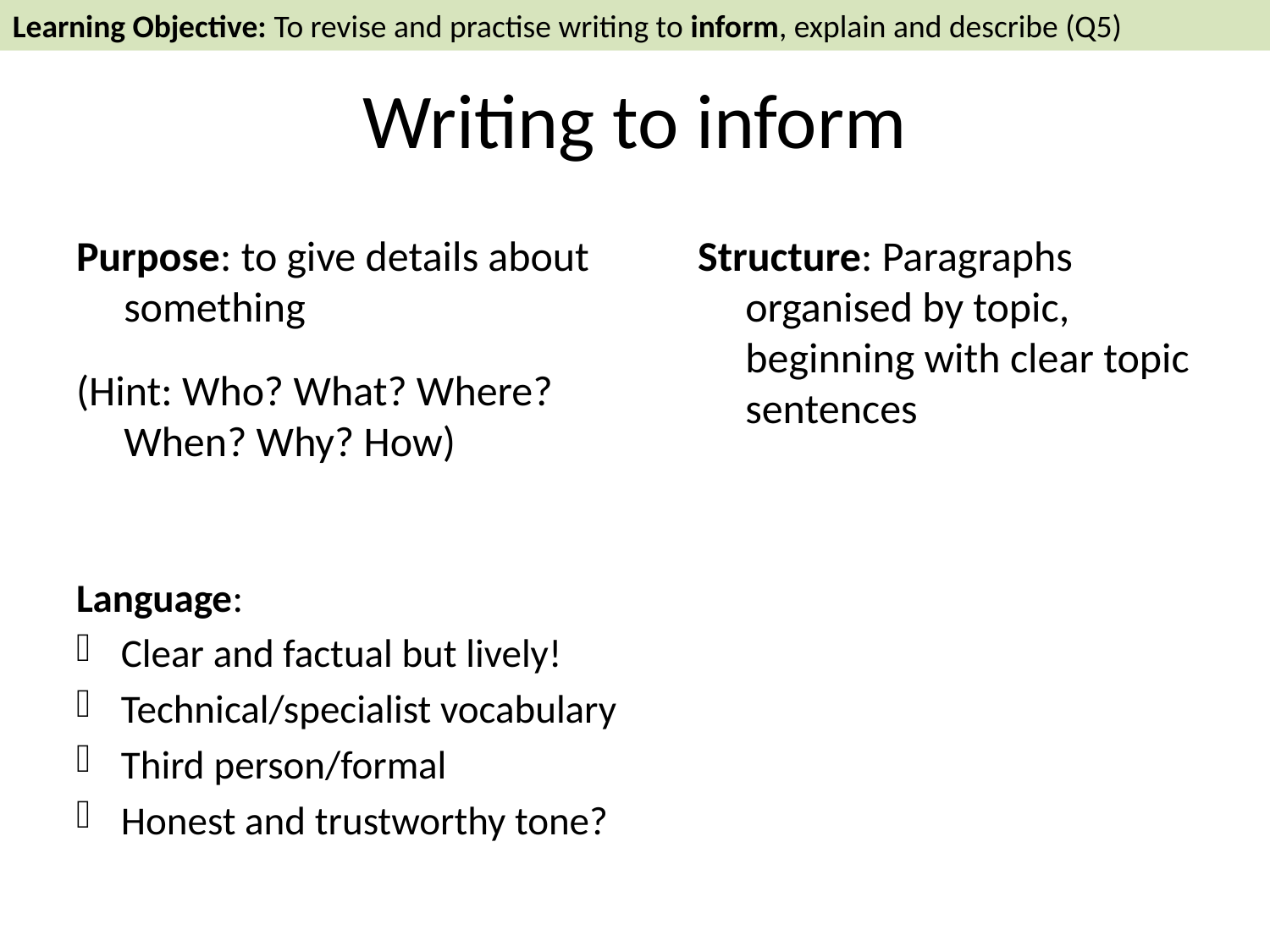

Learning Objective: To revise and practise writing to inform, explain and describe (Q5)
# Writing to inform
Purpose: to give details about something

(Hint: Who? What? Where? When? Why? How)
Structure: Paragraphs organised by topic, beginning with clear topic sentences
Language:
Clear and factual but lively!
Technical/specialist vocabulary
Third person/formal
Honest and trustworthy tone?